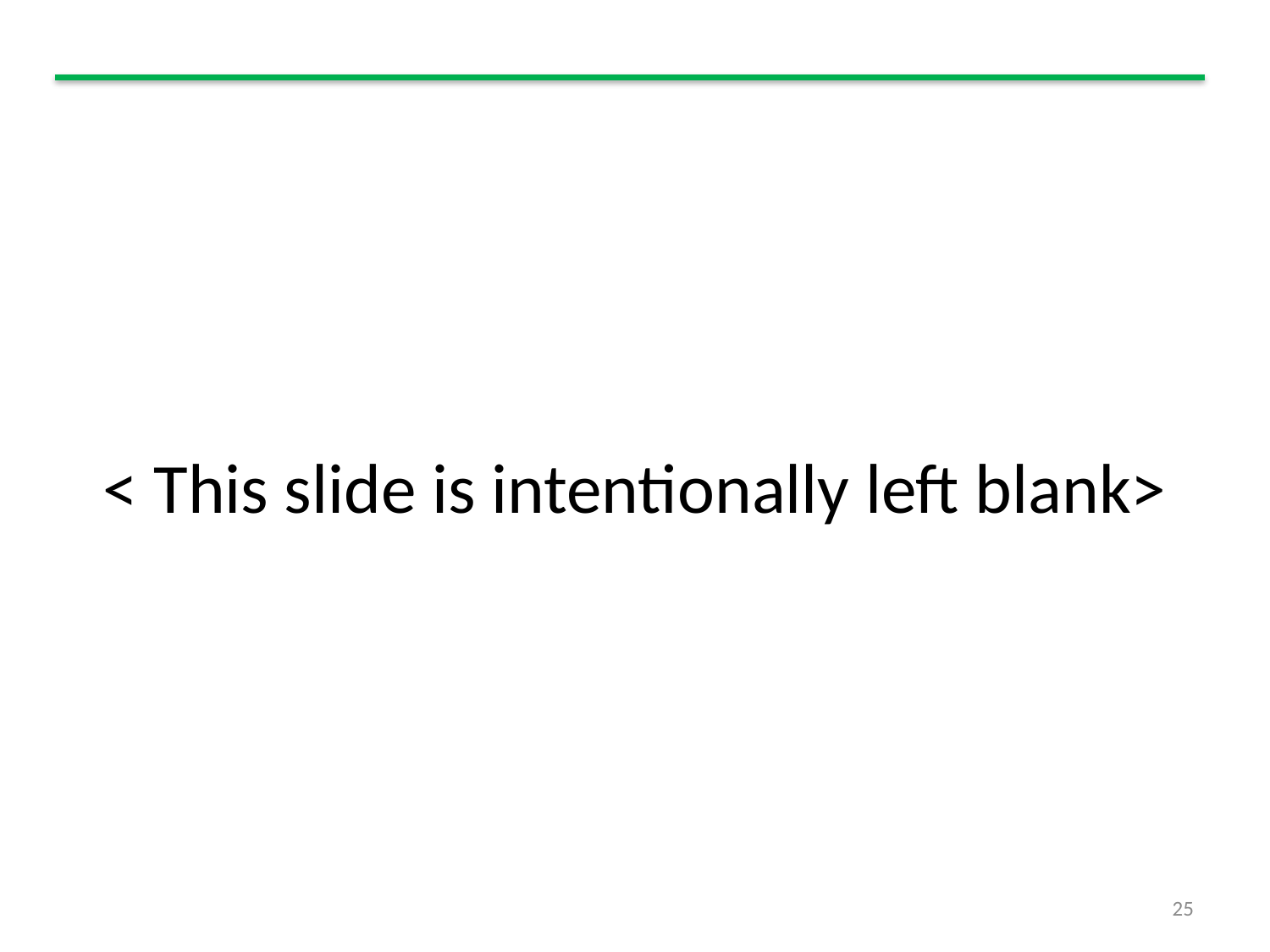

< This slide is intentionally left blank>
25